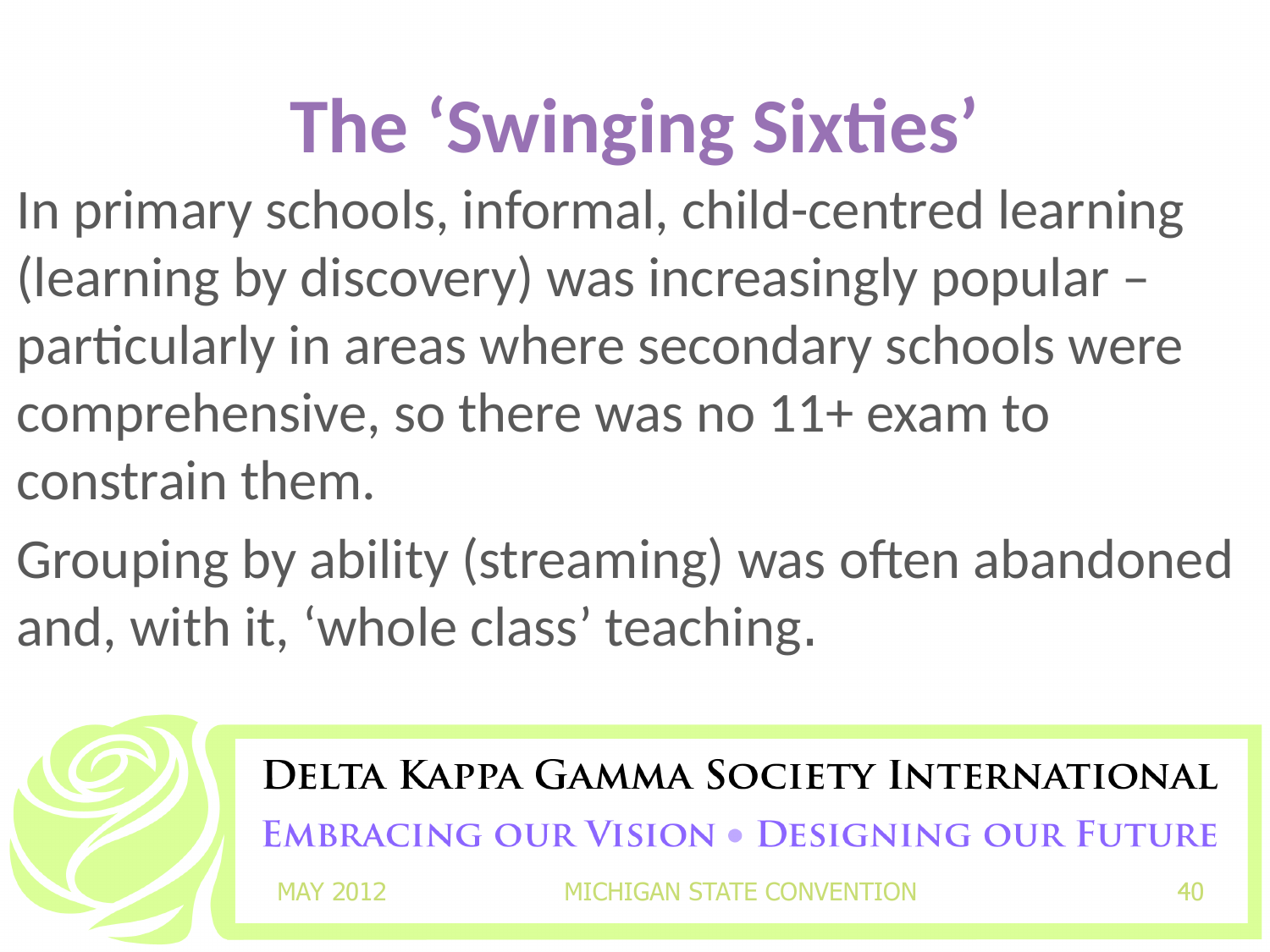

# The ‘Swinging Sixties’
In primary schools, informal, child-centred learning (learning by discovery) was increasingly popular – particularly in areas where secondary schools were comprehensive, so there was no 11+ exam to constrain them.
Grouping by ability (streaming) was often abandoned and, with it, ‘whole class’ teaching.
MAY 2012

MICHIGAN STATE CONVENTION

40